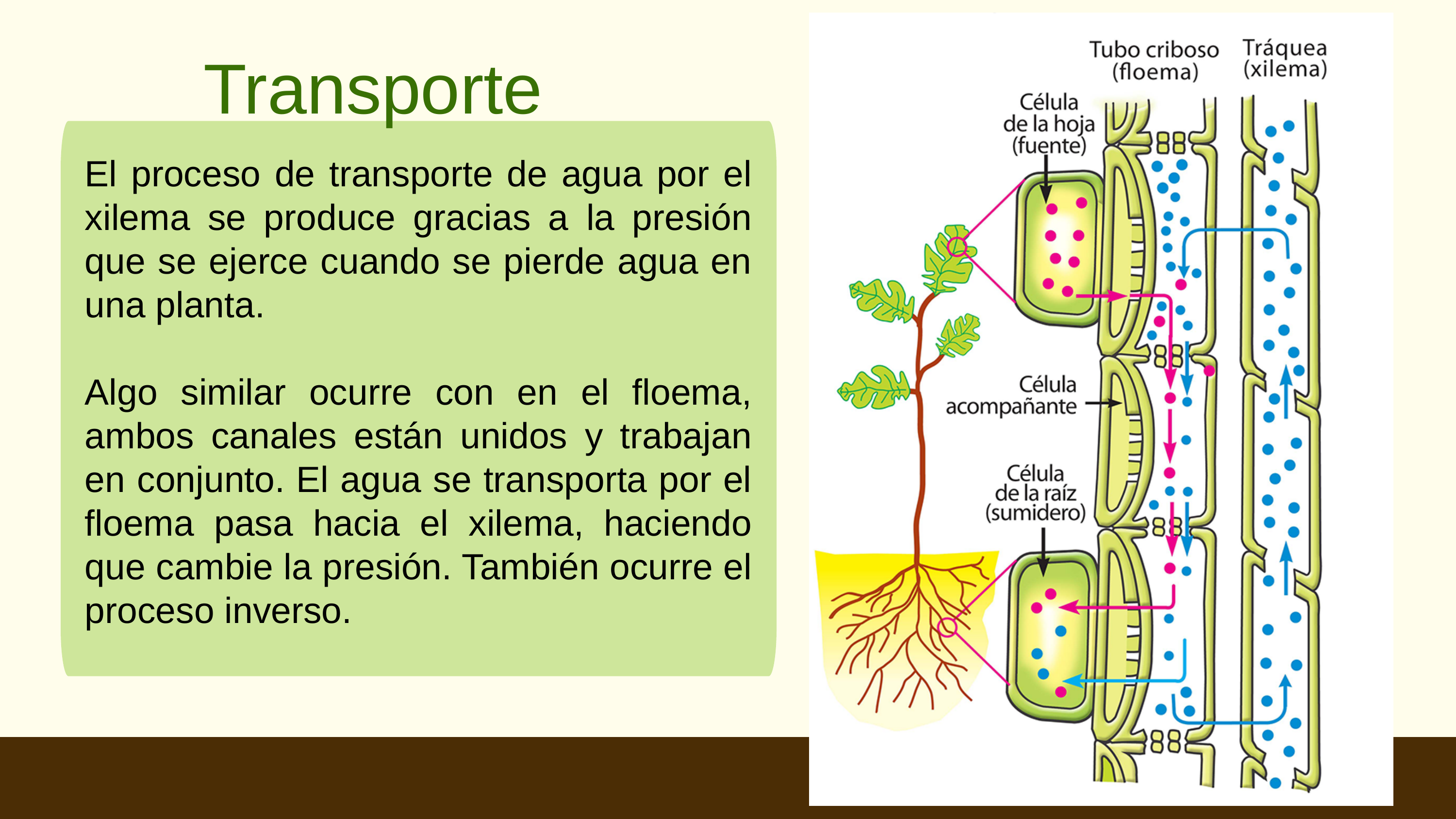

Transporte

El proceso de transporte de agua por el xilema se produce gracias a la presión que se ejerce cuando se pierde agua en una planta.

Algo similar ocurre con en el floema, ambos canales están unidos y trabajan en conjunto. El agua se transporta por el floema pasa hacia el xilema, haciendo que cambie la presión. También ocurre el proceso inverso.